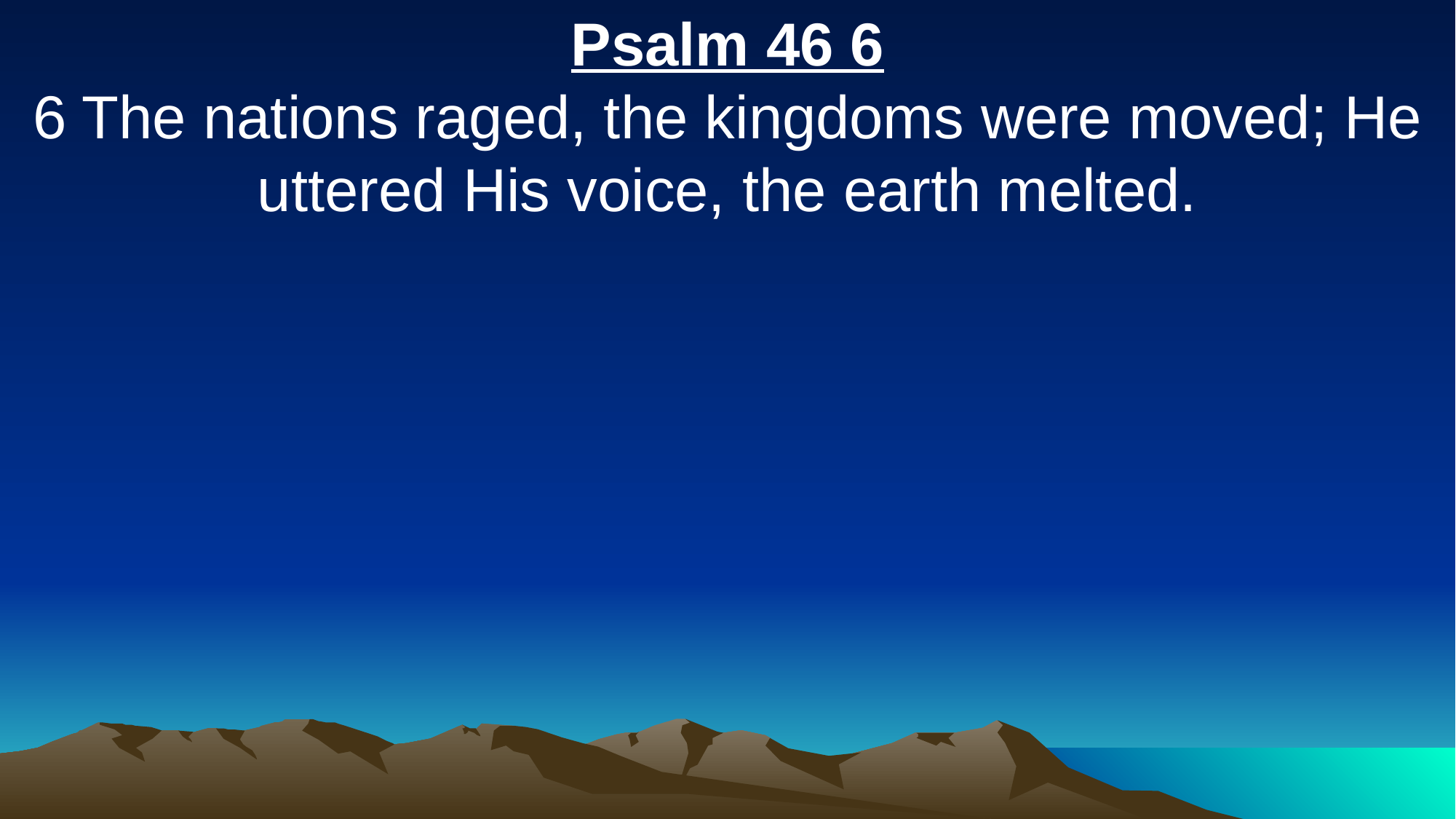

Psalm 46 6
6 The nations raged, the kingdoms were moved; He uttered His voice, the earth melted.